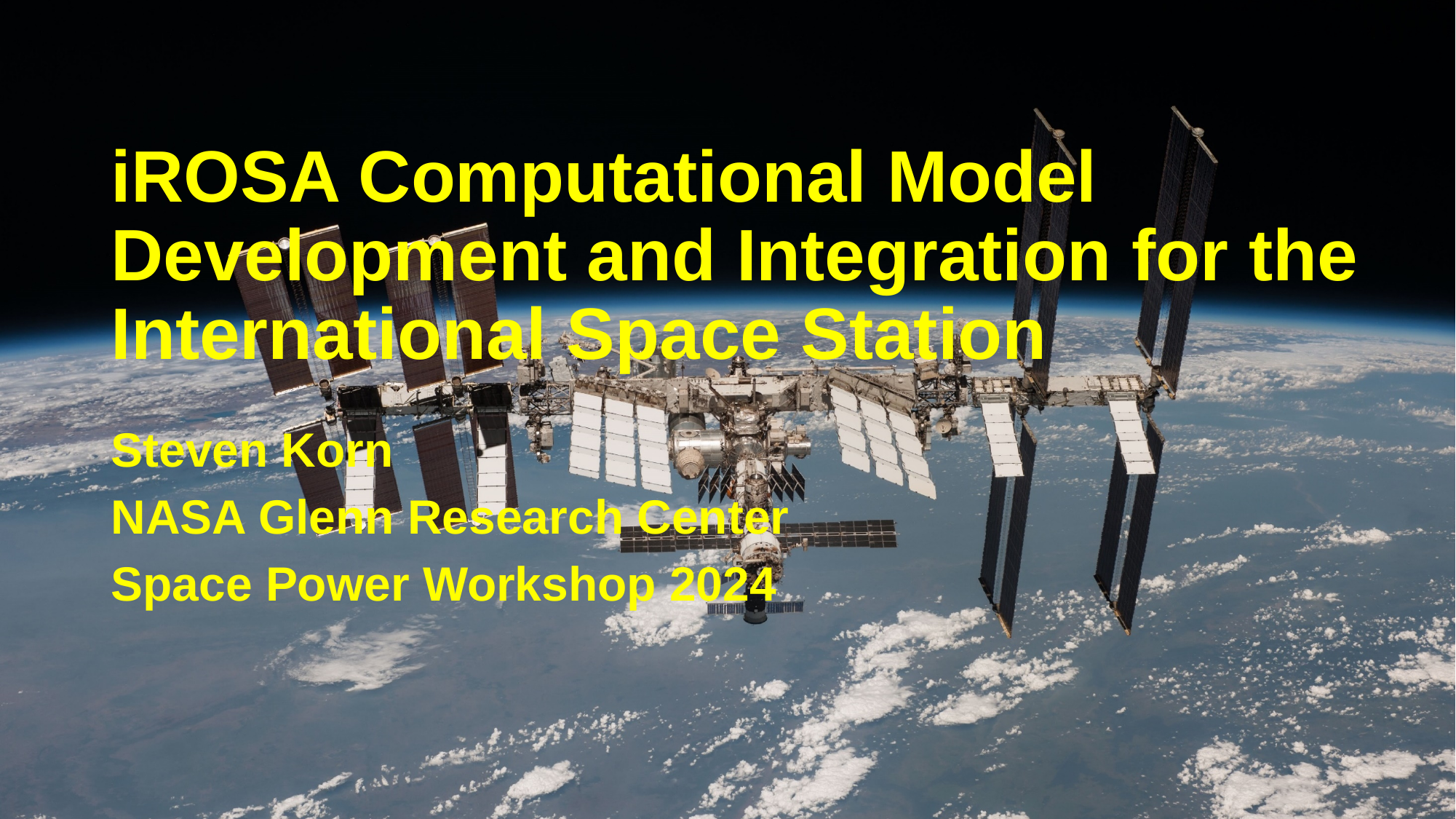

# iROSA Computational Model Development and Integration for the International Space Station
Steven Korn
NASA Glenn Research Center
Space Power Workshop 2024